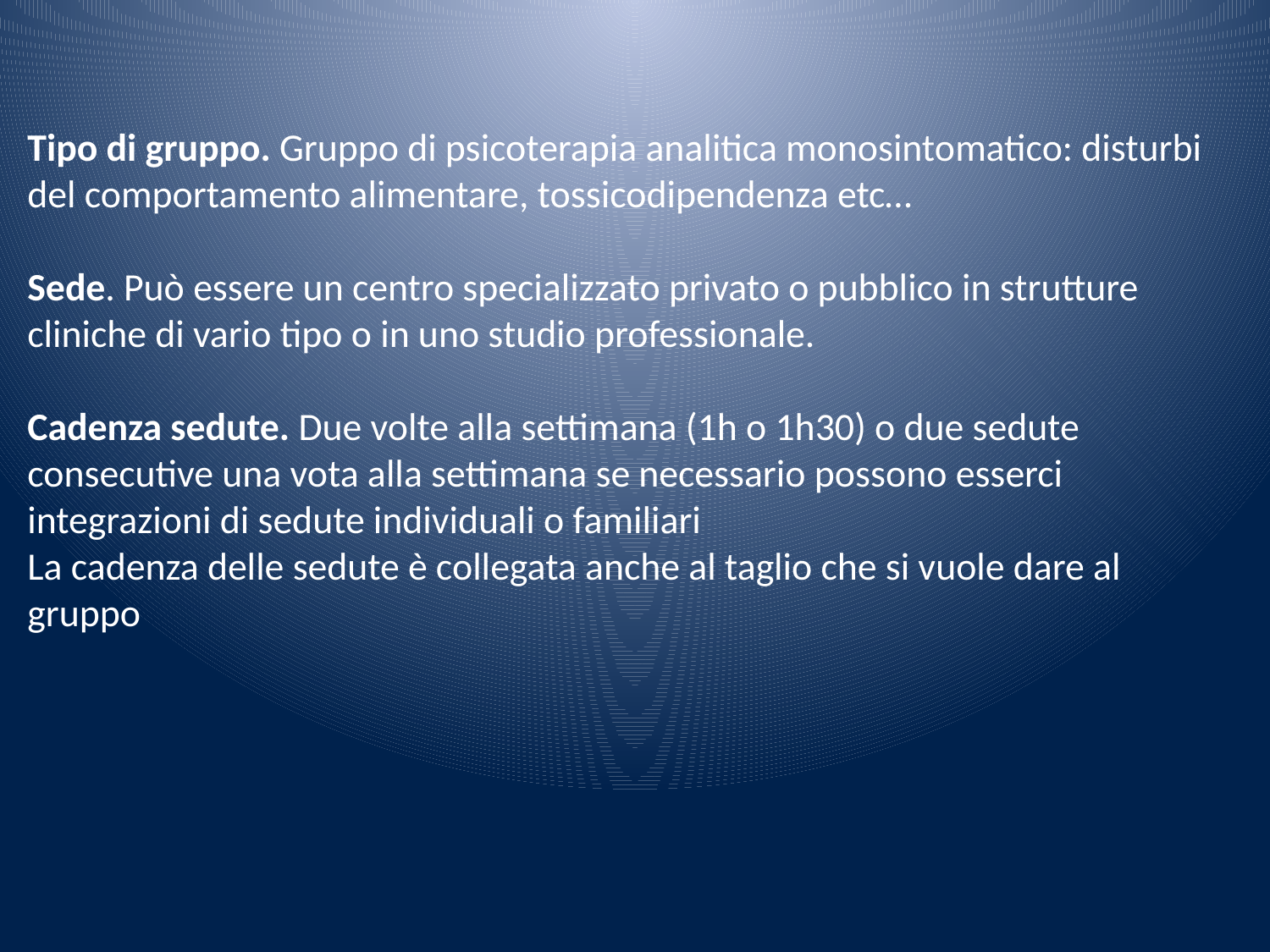

Tipo di gruppo. Gruppo di psicoterapia analitica monosintomatico: disturbi del comportamento alimentare, tossicodipendenza etc…

Sede. Può essere un centro specializzato privato o pubblico in strutture cliniche di vario tipo o in uno studio professionale.

Cadenza sedute. Due volte alla settimana (1h o 1h30) o due sedute consecutive una vota alla settimana se necessario possono esserci integrazioni di sedute individuali o familiari
La cadenza delle sedute è collegata anche al taglio che si vuole dare al gruppo